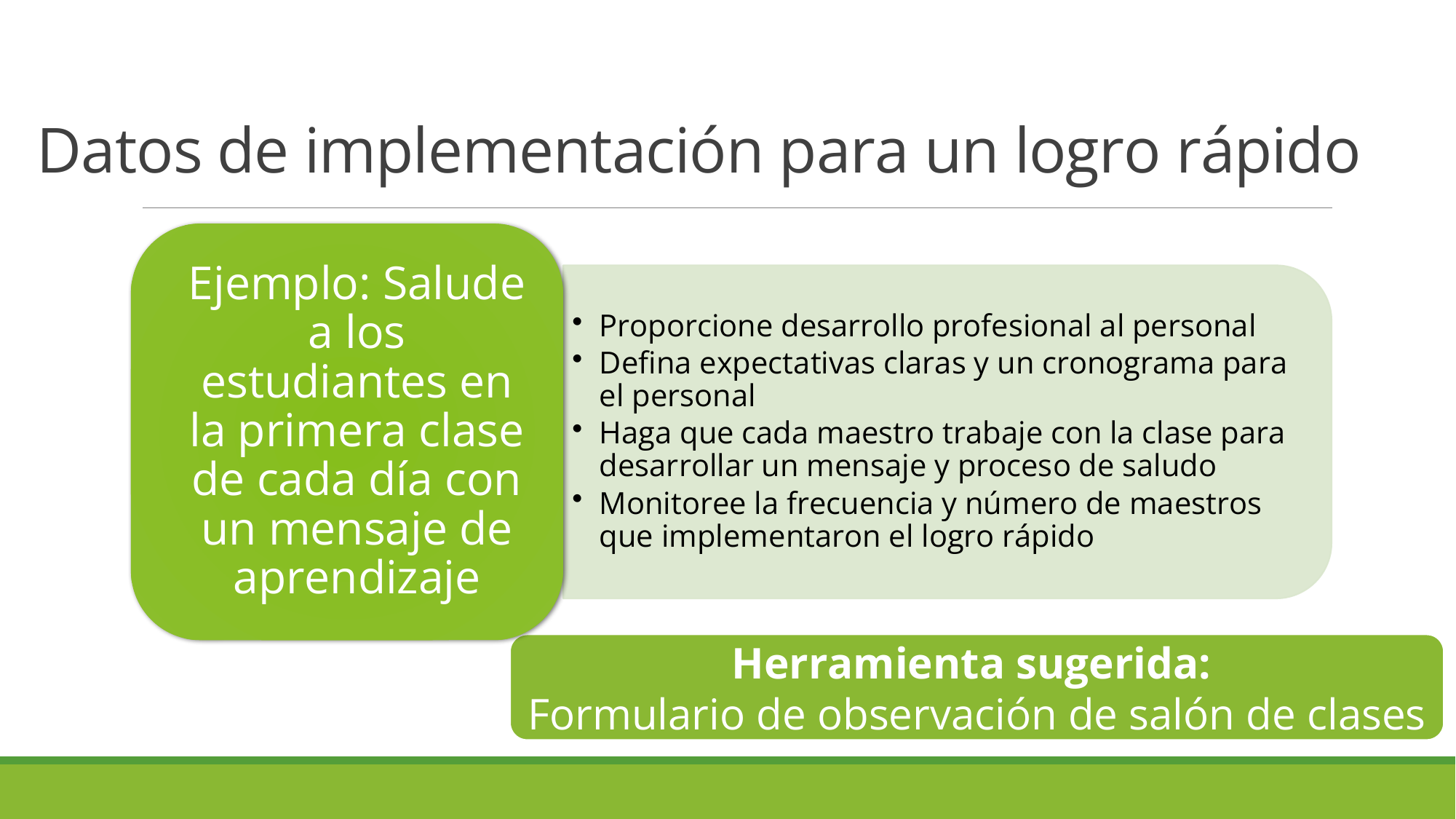

# Datos de implementación para un logro rápido
Proporcione desarrollo profesional al personal
Defina expectativas claras y un cronograma para el personal
Haga que cada maestro trabaje con la clase para desarrollar un mensaje y proceso de saludo
Monitoree la frecuencia y número de maestros que implementaron el logro rápido
Ejemplo: Salude a los estudiantes en la primera clase de cada día con un mensaje de aprendizaje
Herramienta sugerida:
Formulario de observación de salón de clases